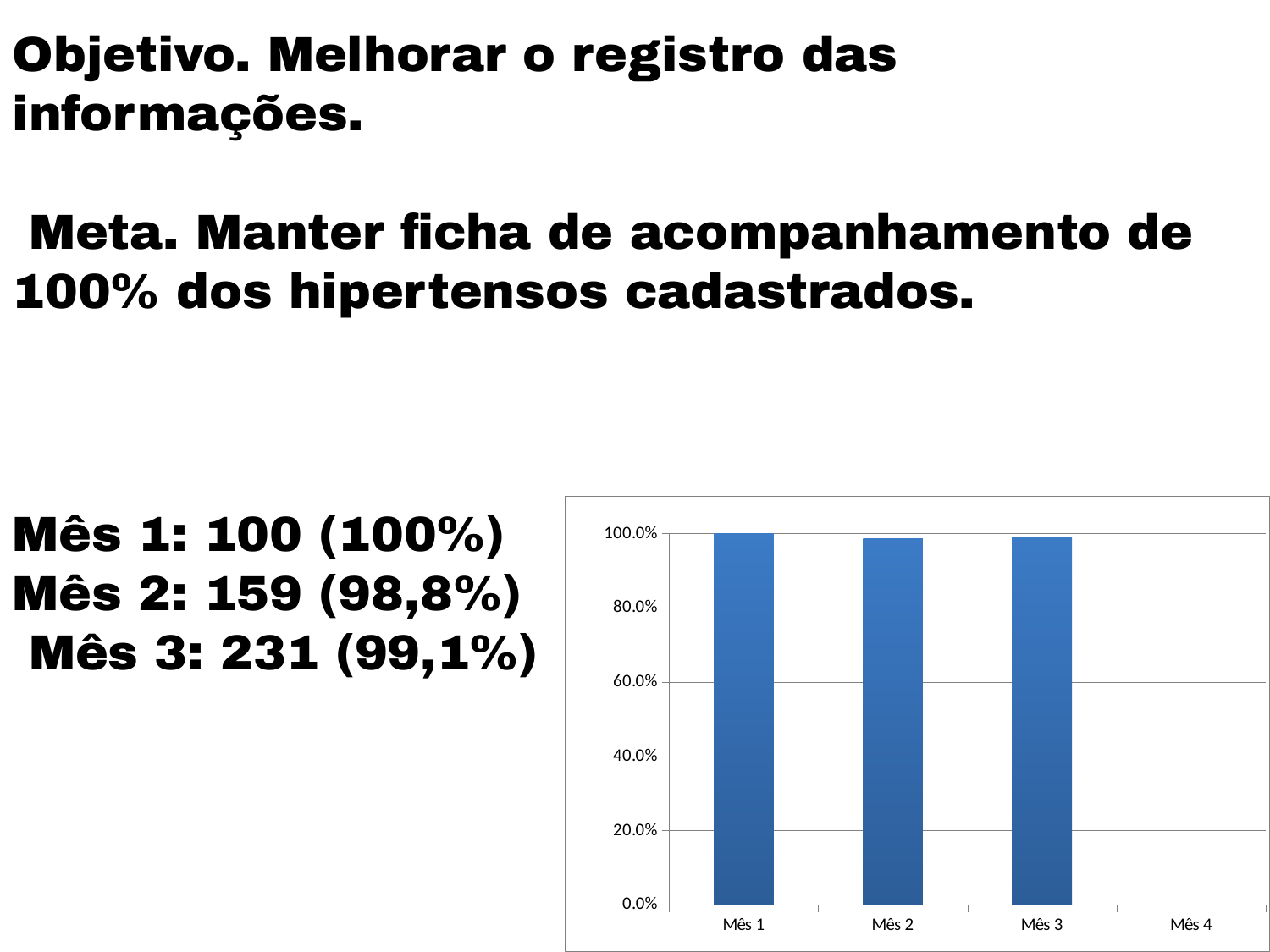

Objetivo. Melhorar o registro das informações.

 Meta. Manter ficha de acompanhamento de 100% dos hipertensos cadastrados.
Mês 1: 100 (100%) Mês 2: 159 (98,8%)
 Mês 3: 231 (99,1%)

### Chart

| Category | Proporção de hipertensos com registro adequado na ficha de acompanhamento |
|---|---|
| Mês 1 | 1.0 |
| Mês 2 | 0.9875776397515499 |
| Mês 3 | 0.9914163090128714 |
| Mês 4 | 0.0 |